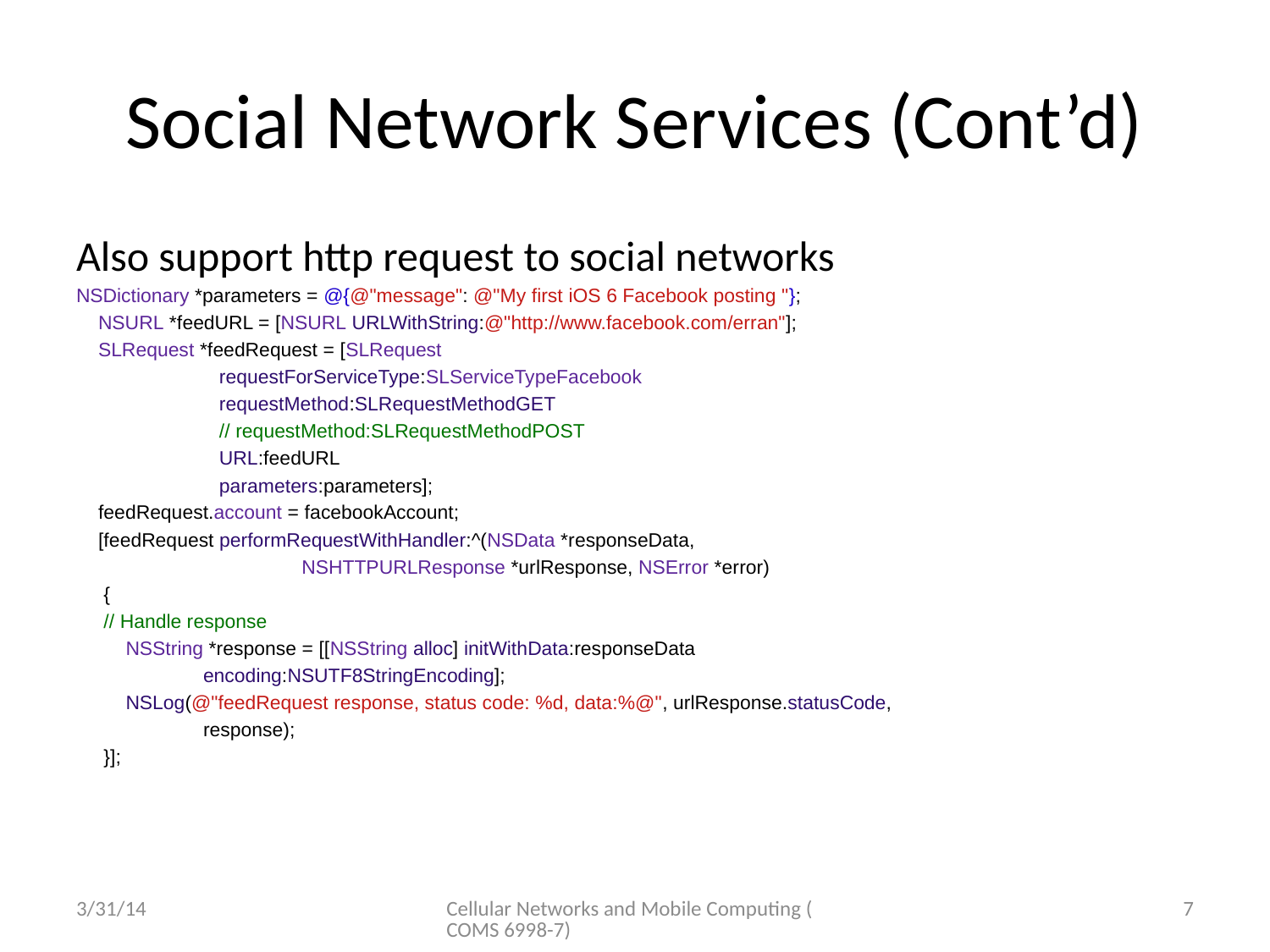

# Social Network Services (Cont’d)
Also support http request to social networks
NSDictionary *parameters = @{@"message": @"My first iOS 6 Facebook posting "};
    NSURL *feedURL = [NSURL URLWithString:@"http://www.facebook.com/erran"];
    SLRequest *feedRequest = [SLRequest
                          requestForServiceType:SLServiceTypeFacebook
                          requestMethod:SLRequestMethodGET
                          // requestMethod:SLRequestMethodPOST
                          URL:feedURL
                          parameters:parameters];
    feedRequest.account = facebookAccount;
    [feedRequest performRequestWithHandler:^(NSData *responseData,
                                         NSHTTPURLResponse *urlResponse, NSError *error)
     {
     // Handle response
         NSString *response = [[NSString alloc] initWithData:responseData
	encoding:NSUTF8StringEncoding];
         NSLog(@"feedRequest response, status code: %d, data:%@", urlResponse.statusCode,
	response);
     }];

3/31/14
Cellular Networks and Mobile Computing (COMS 6998-7)
7